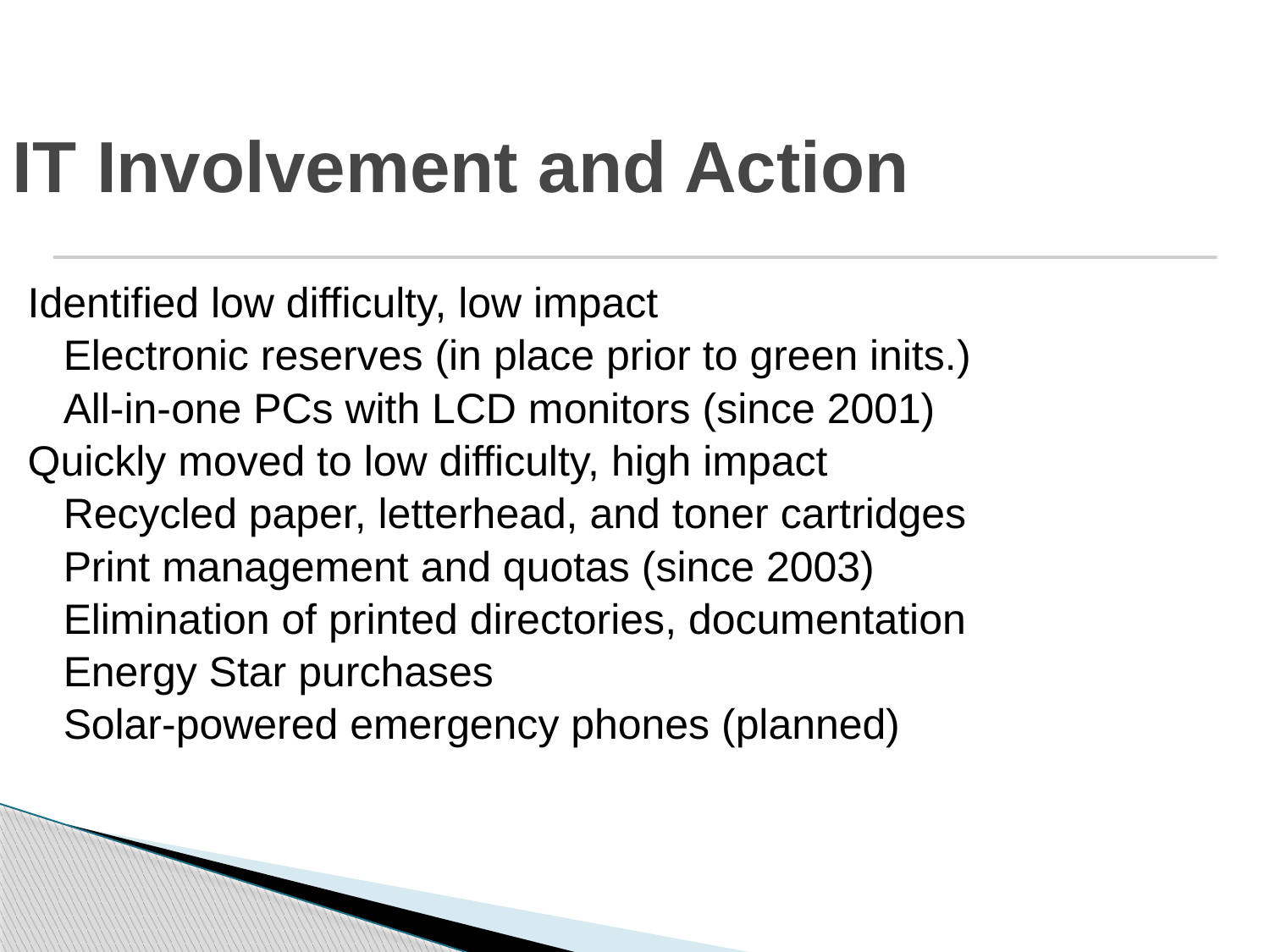

IT Involvement and Action
Identified low difficulty, low impact
	Electronic reserves (in place prior to green inits.)
	All-in-one PCs with LCD monitors (since 2001)
Quickly moved to low difficulty, high impact
	Recycled paper, letterhead, and toner cartridges
	Print management and quotas (since 2003)
	Elimination of printed directories, documentation
	Energy Star purchases
	Solar-powered emergency phones (planned)